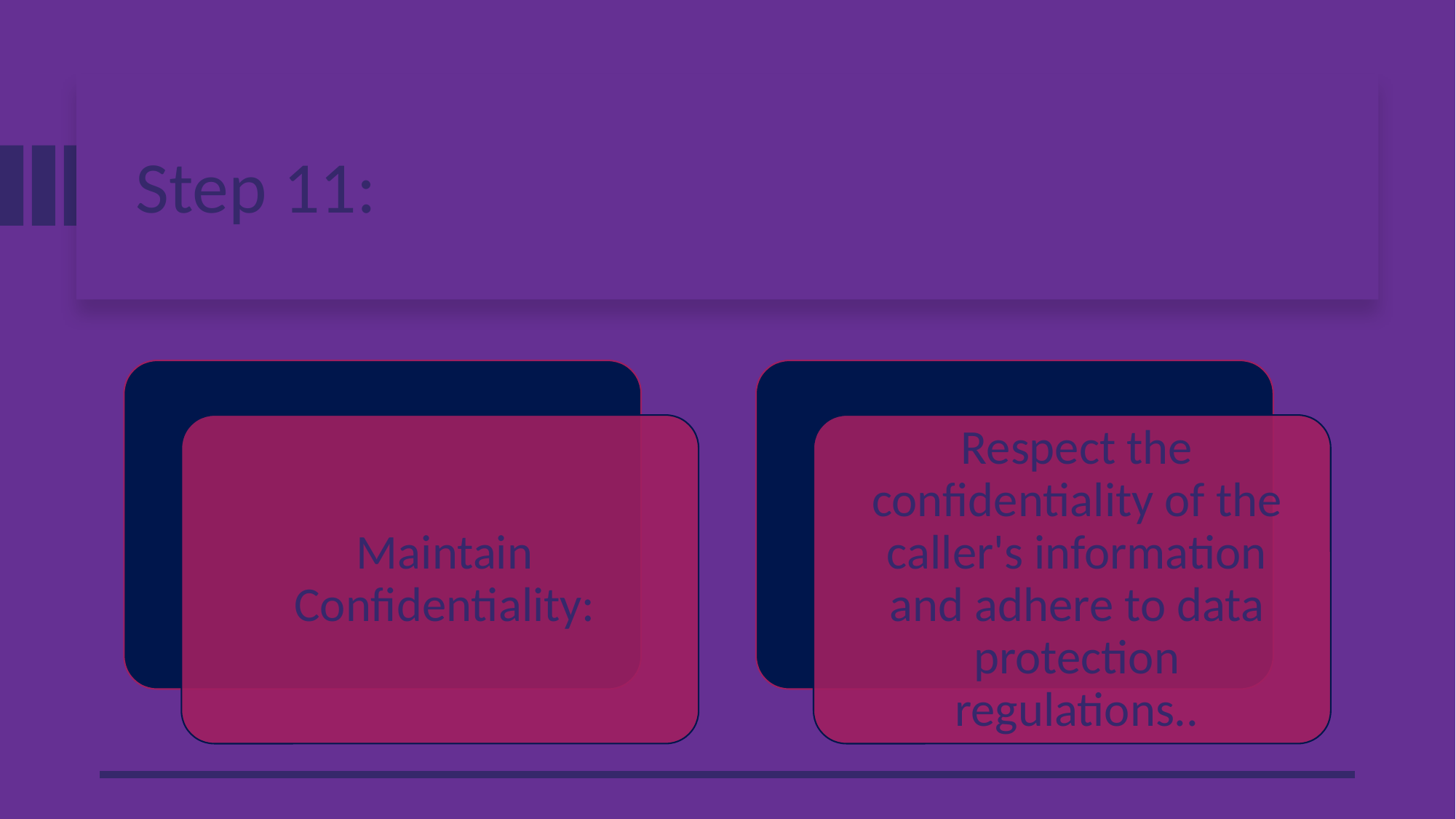

# Step 11:

Maintain Confidentiality:
Respect the confidentiality of the caller's information and adhere to data protection regulations..